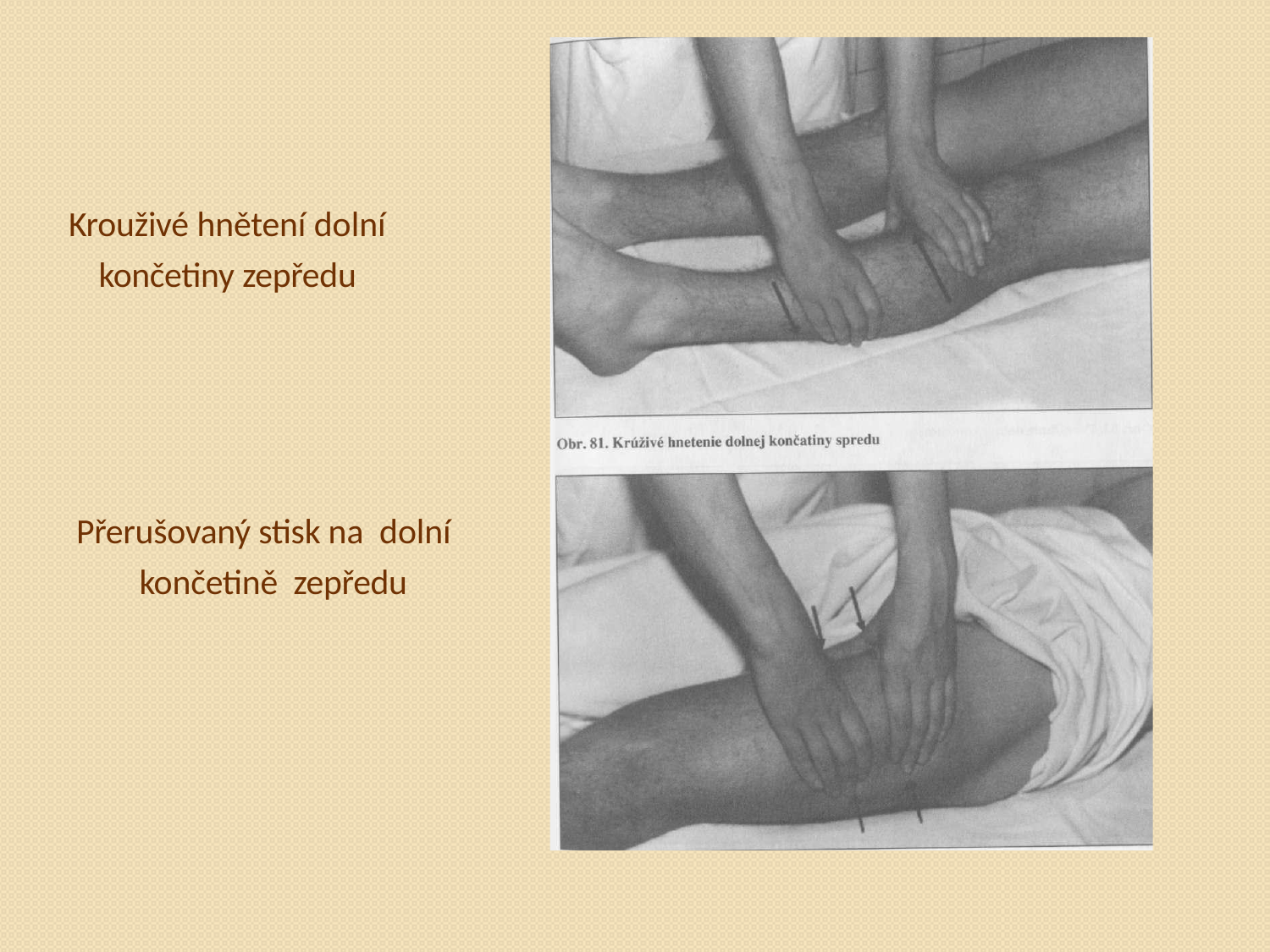

Krouživé hnětení dolní
končetiny zepředu
Přerušovaný stisk na  dolní končetině  zepředu